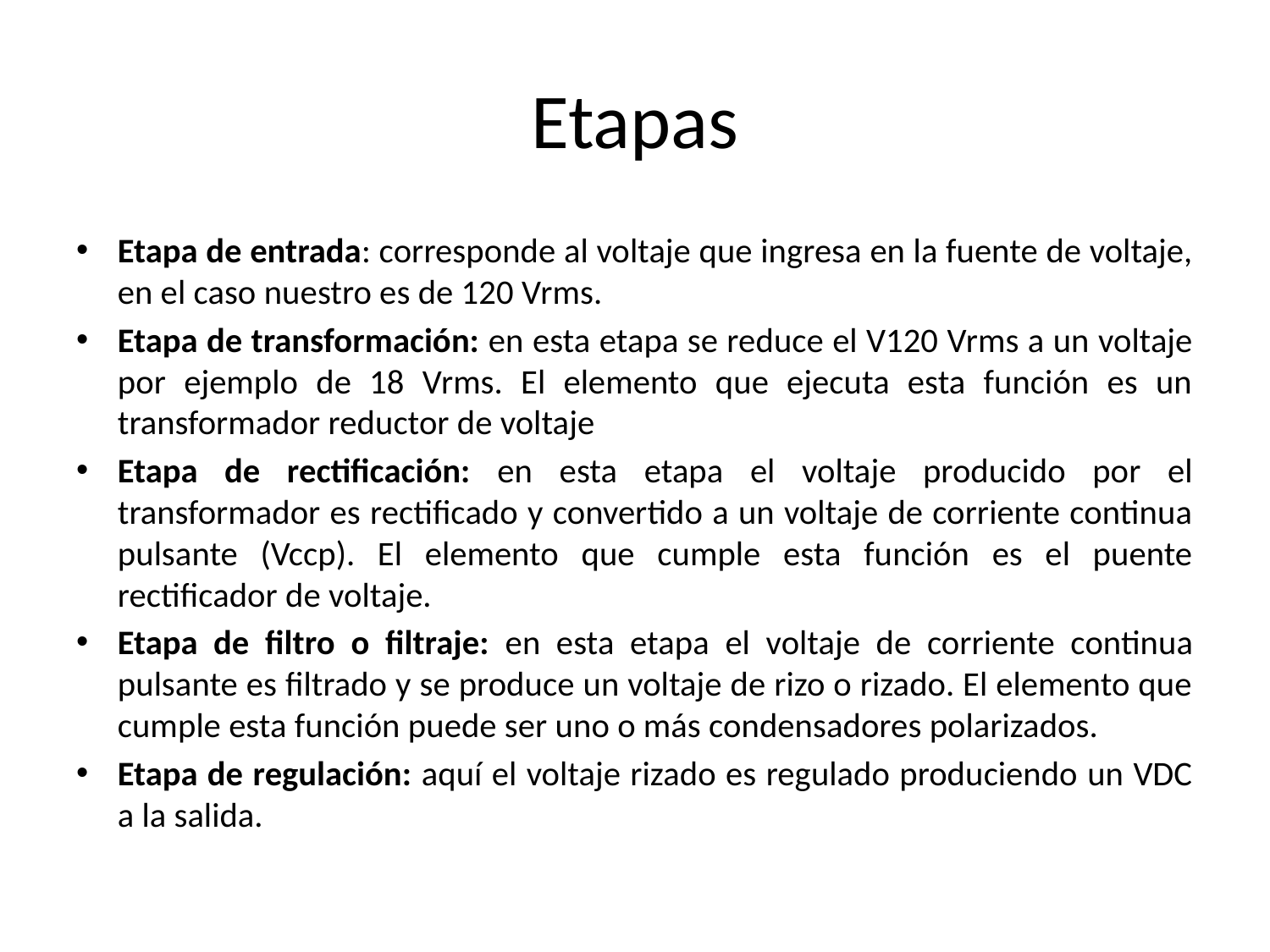

# Etapas
Etapa de entrada: corresponde al voltaje que ingresa en la fuente de voltaje, en el caso nuestro es de 120 Vrms.
Etapa de transformación: en esta etapa se reduce el V120 Vrms a un voltaje por ejemplo de 18 Vrms. El elemento que ejecuta esta función es un transformador reductor de voltaje
Etapa de rectificación: en esta etapa el voltaje producido por el transformador es rectificado y convertido a un voltaje de corriente continua pulsante (Vccp). El elemento que cumple esta función es el puente rectificador de voltaje.
Etapa de filtro o filtraje: en esta etapa el voltaje de corriente continua pulsante es filtrado y se produce un voltaje de rizo o rizado. El elemento que cumple esta función puede ser uno o más condensadores polarizados.
Etapa de regulación: aquí el voltaje rizado es regulado produciendo un VDC a la salida.